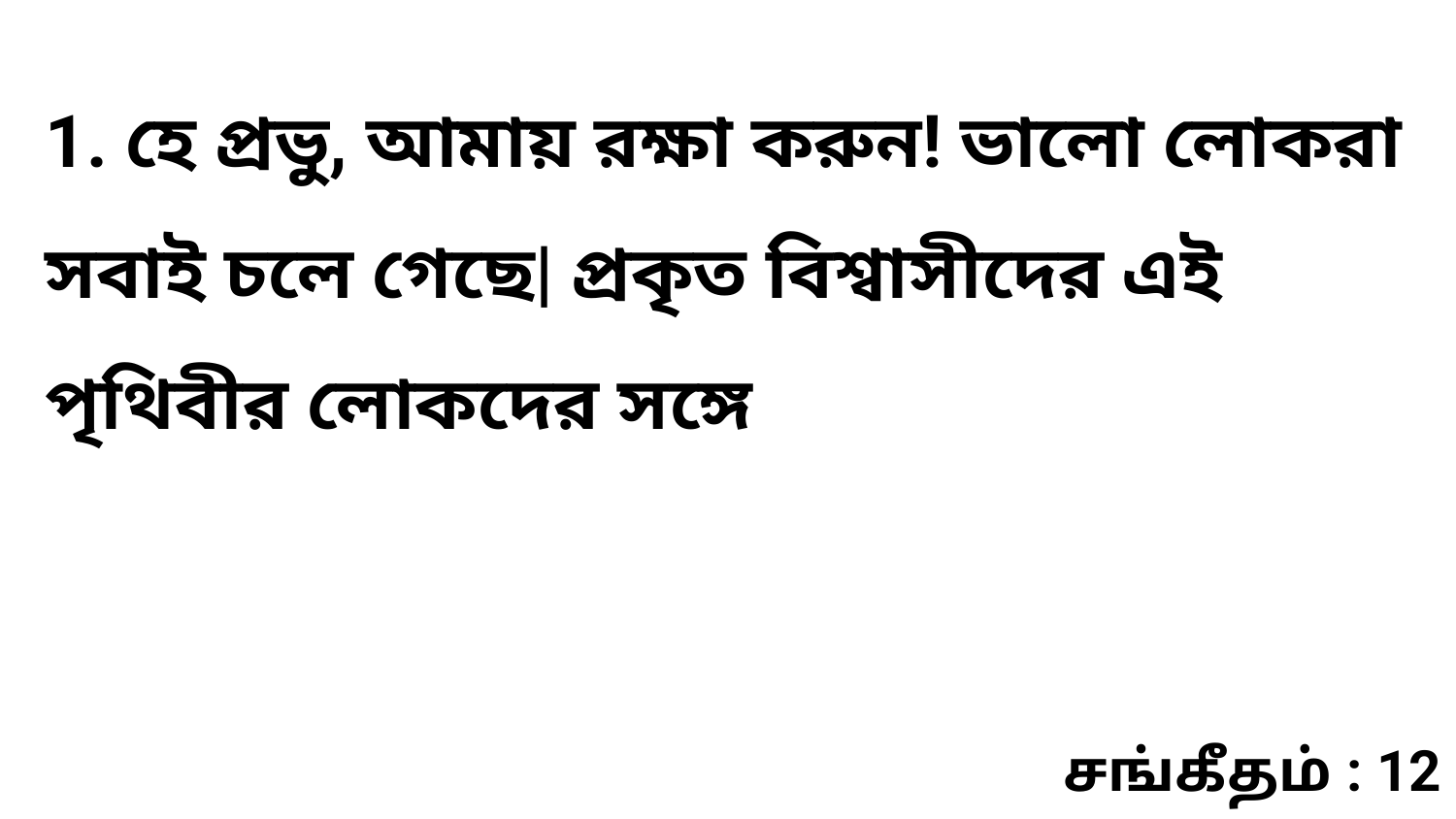

1. হে প্রভু, আমায় রক্ষা করুন! ভালো লোকরা সবাই চলে গেছে| প্রকৃত বিশ্বাসীদের এই পৃথিবীর লোকদের সঙ্গে
சங்கீதம் : 12